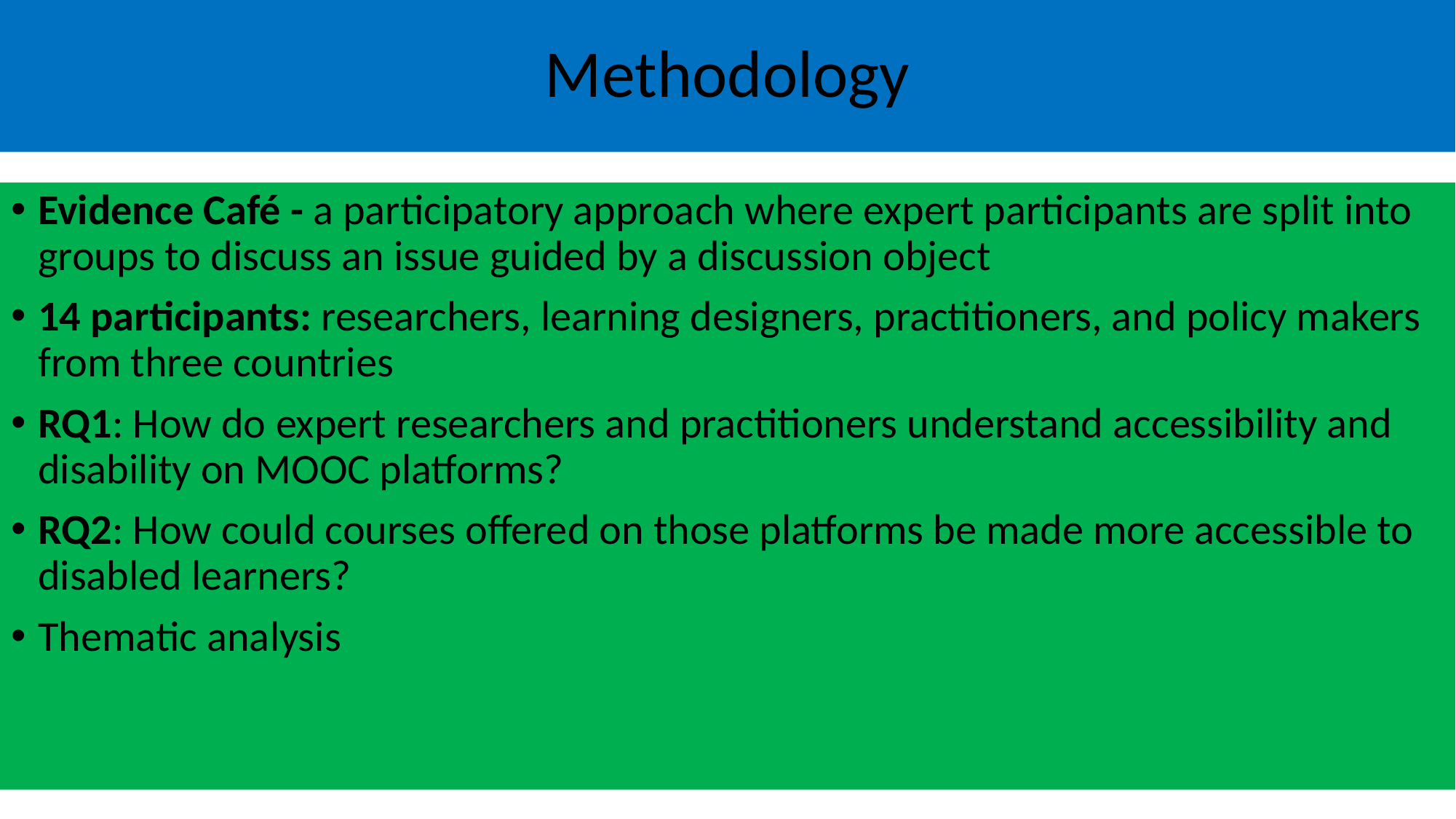

# Methodology
Evidence Café - a participatory approach where expert participants are split into groups to discuss an issue guided by a discussion object
14 participants: researchers, learning designers, practitioners, and policy makers from three countries
RQ1: How do expert researchers and practitioners understand accessibility and disability on MOOC platforms?
RQ2: How could courses offered on those platforms be made more accessible to disabled learners?
Thematic analysis